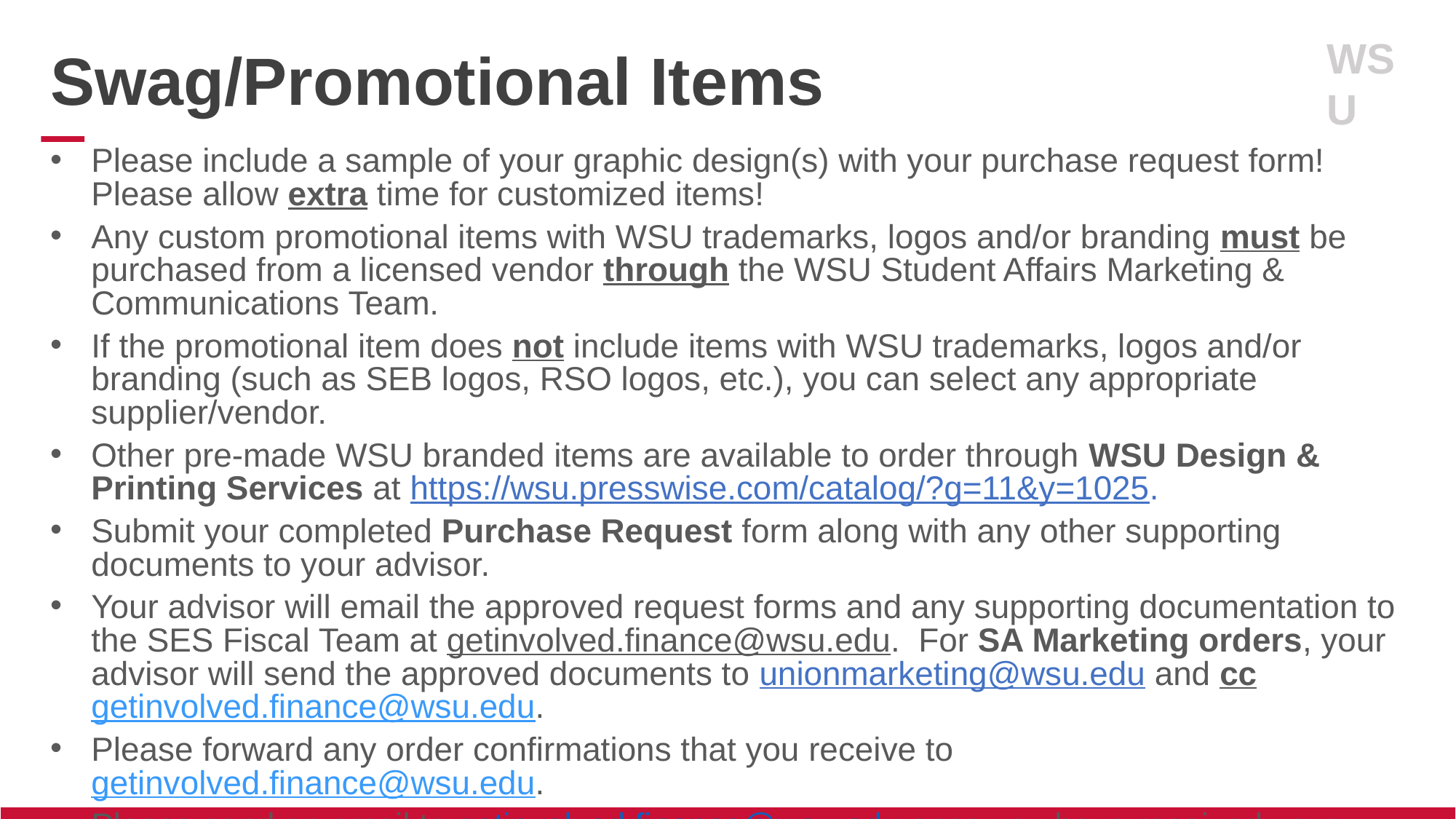

WSU
Swag/Promotional Items
Please include a sample of your graphic design(s) with your purchase request form!  Please allow extra time for customized items!
Any custom promotional items with WSU trademarks, logos and/or branding must be purchased from a licensed vendor through the WSU Student Affairs Marketing & Communications Team.
If the promotional item does not include items with WSU trademarks, logos and/or branding (such as SEB logos, RSO logos, etc.), you can select any appropriate supplier/vendor.
Other pre-made WSU branded items are available to order through WSU Design & Printing Services at https://wsu.presswise.com/catalog/?g=11&y=1025.
Submit your completed Purchase Request form along with any other supporting documents to your advisor.
Your advisor will email the approved request forms and any supporting documentation to the SES Fiscal Team at getinvolved.finance@wsu.edu.  For SA Marketing orders, your advisor will send the approved documents to unionmarketing@wsu.edu and cc getinvolved.finance@wsu.edu.
Please forward any order confirmations that you receive to getinvolved.finance@wsu.edu.
Please send an email to getinvolved.finance@wsu.edu once you have received your order, along with a copy of the signed/dated invoice or packing slip.